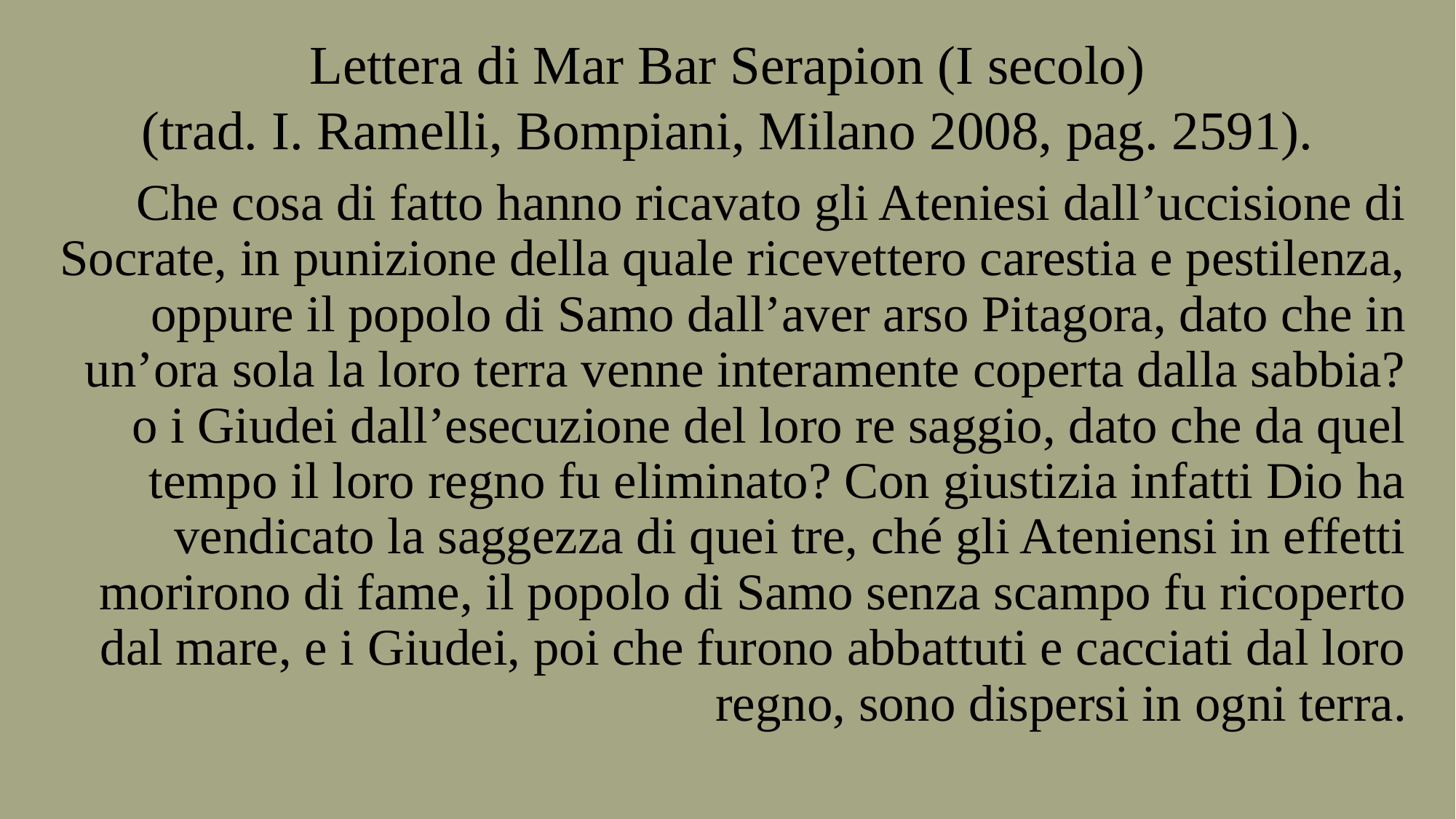

Lettera di Mar Bar Serapion (I secolo)
(trad. I. Ramelli, Bompiani, Milano 2008, pag. 2591).
Che cosa di fatto hanno ricavato gli Ateniesi dall’uccisione di Socrate, in punizione della quale ricevettero carestia e pestilenza, oppure il popolo di Samo dall’aver arso Pitagora, dato che in un’ora sola la loro terra venne interamente coperta dalla sabbia? o i Giudei dall’esecuzione del loro re saggio, dato che da quel tempo il loro regno fu eliminato? Con giustizia infatti Dio ha vendicato la saggezza di quei tre, ché gli Ateniensi in effetti morirono di fame, il popolo di Samo senza scampo fu ricoperto dal mare, e i Giudei, poi che furono abbattuti e cacciati dal loro regno, sono dispersi in ogni terra.